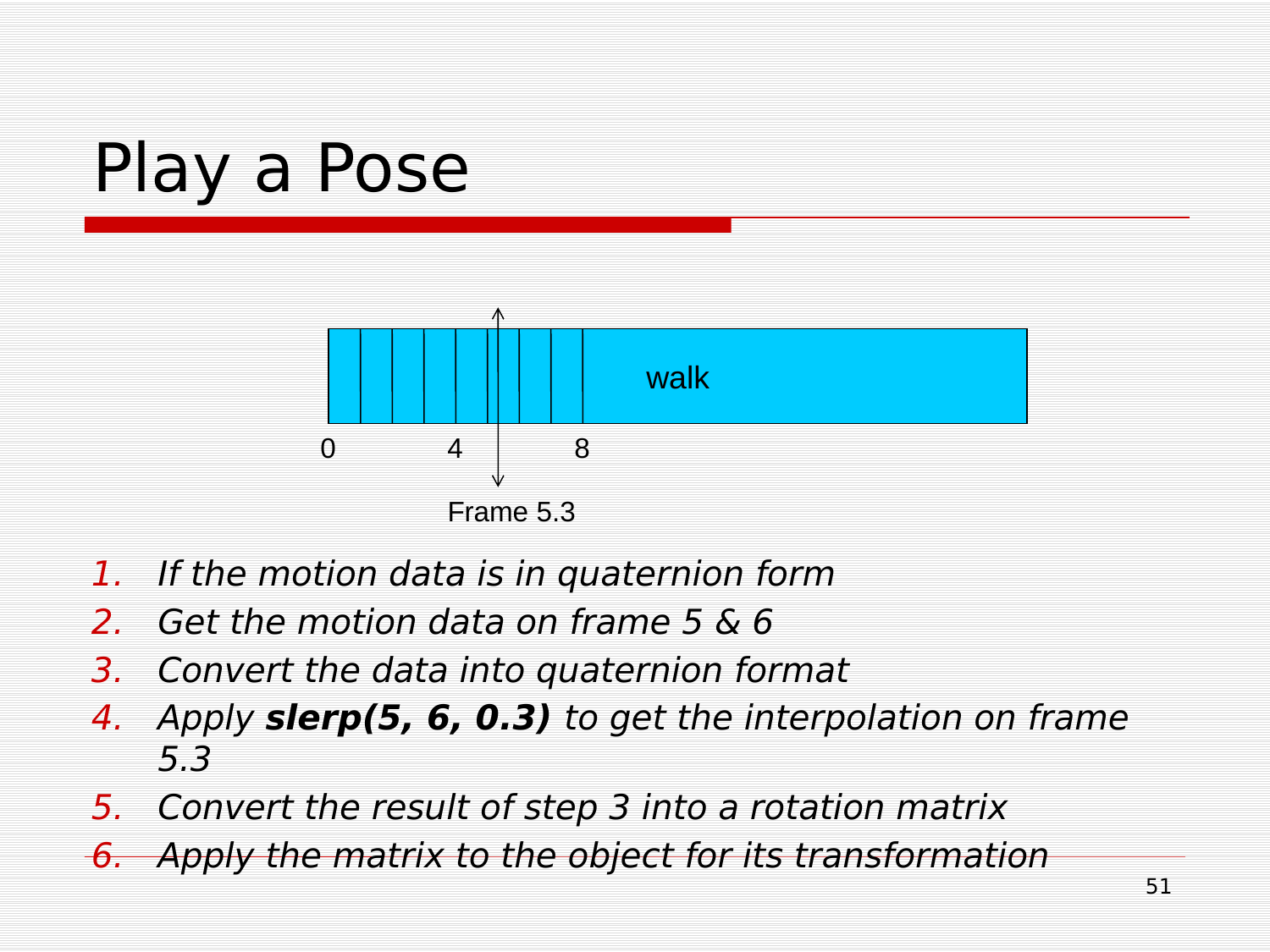

# Play a Pose

walk

0
4
8
Frame 5.3
If the motion data is in quaternion form
Get the motion data on frame 5 & 6
Convert the data into quaternion format
Apply slerp(5, 6, 0.3) to get the interpolation on frame 5.3
Convert the result of step 3 into a rotation matrix
Apply the matrix to the object for its transformation
51